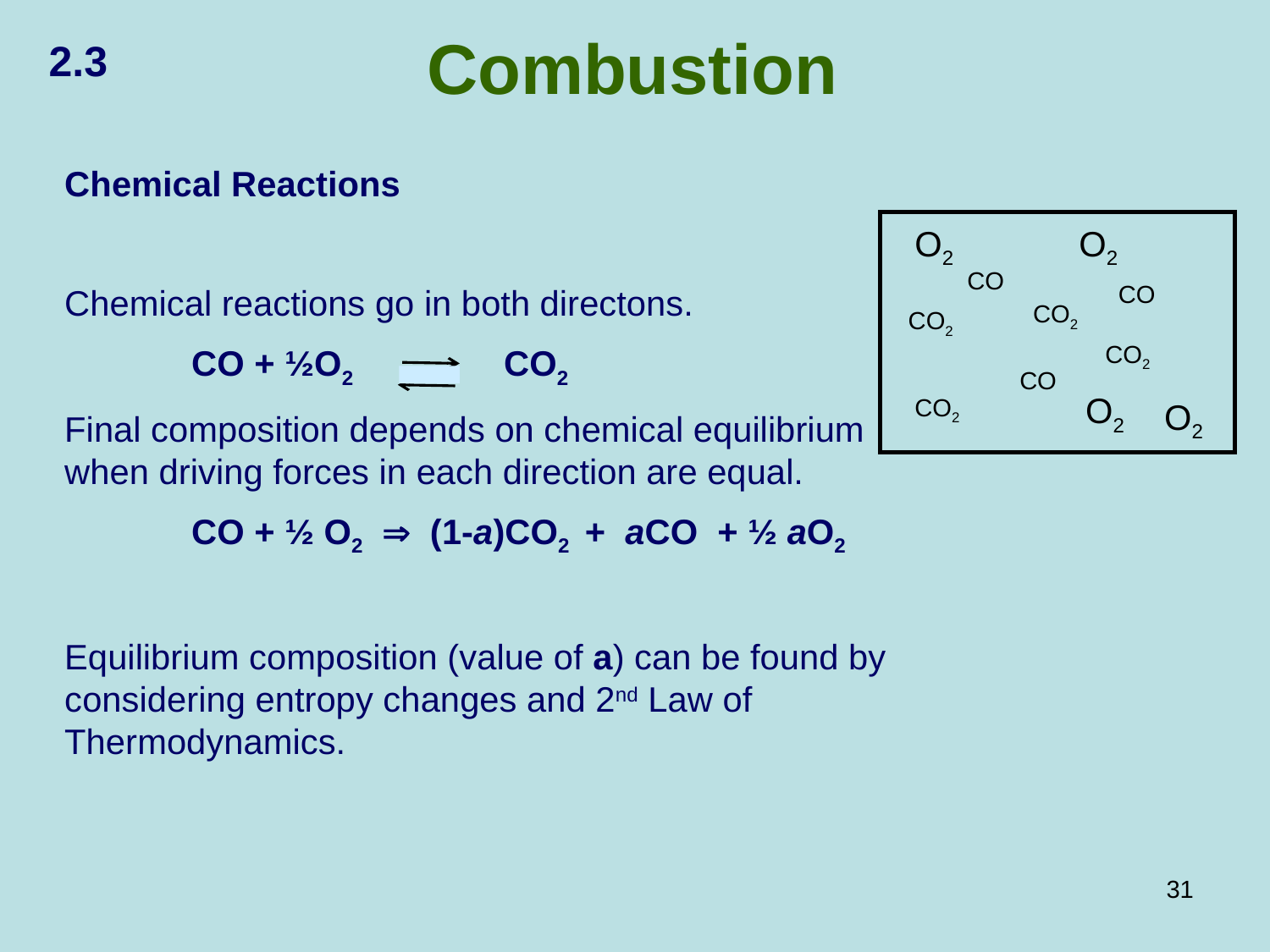

Combustion
2.3
Chemical Reactions

Chemical reactions go in both directons.
	CO + ½O2  	      CO2
Final composition depends on chemical equilibrium when driving forces in each direction are equal.
	CO + ½ O2  ⇒  (1-a)CO2  +  aCO  + ½ aO2

Equilibrium composition (value of a) can be found by considering entropy changes and 2nd Law of Thermodynamics.

O2
O2
CO
CO
CO2
CO2
CO2
CO
O2
CO2
O2

31